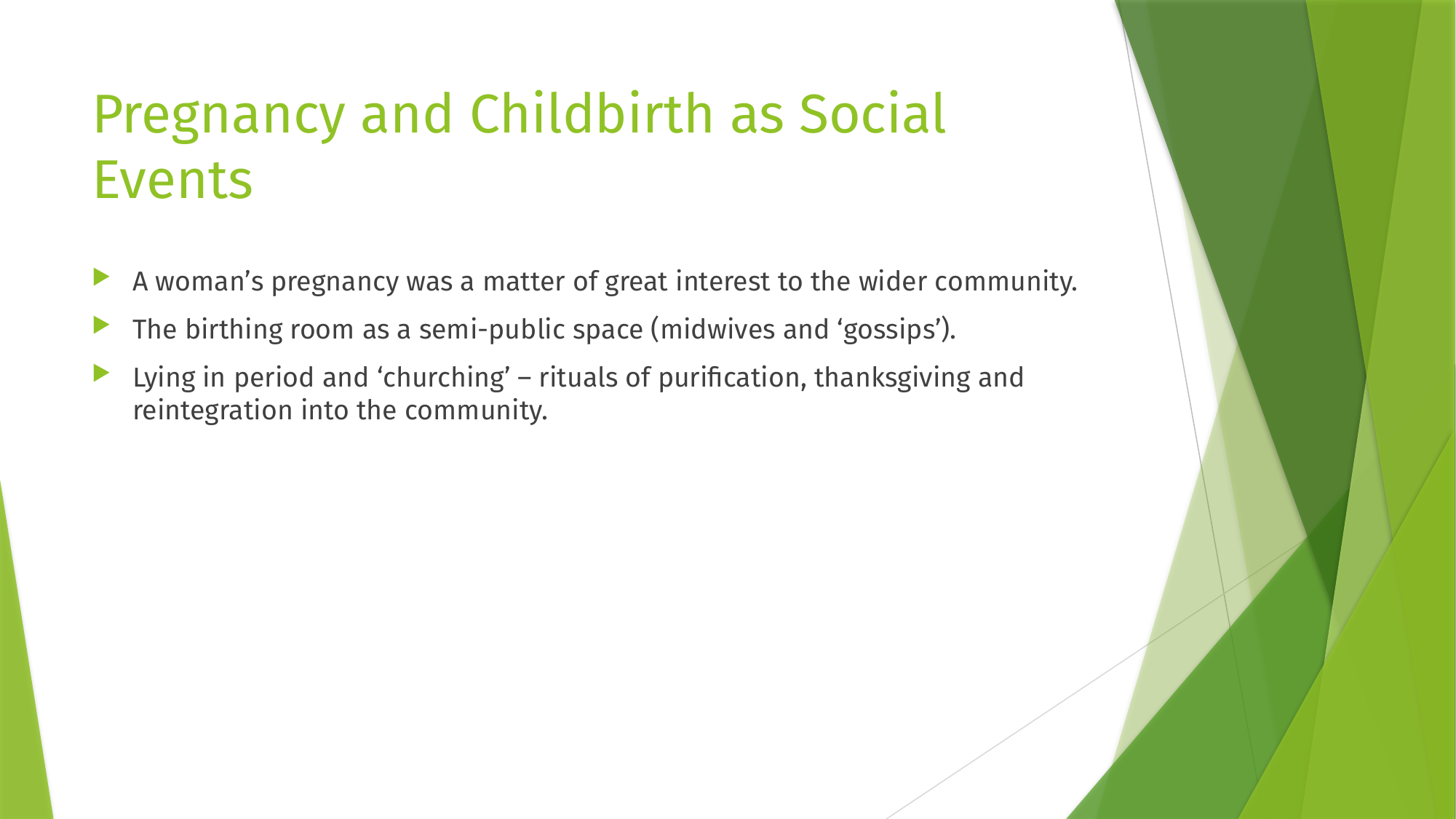

# Pregnancy and Childbirth as Social Events
A woman’s pregnancy was a matter of great interest to the wider community.
The birthing room as a semi-public space (midwives and ‘gossips’).
Lying in period and ‘churching’ – rituals of purification, thanksgiving and reintegration into the community.